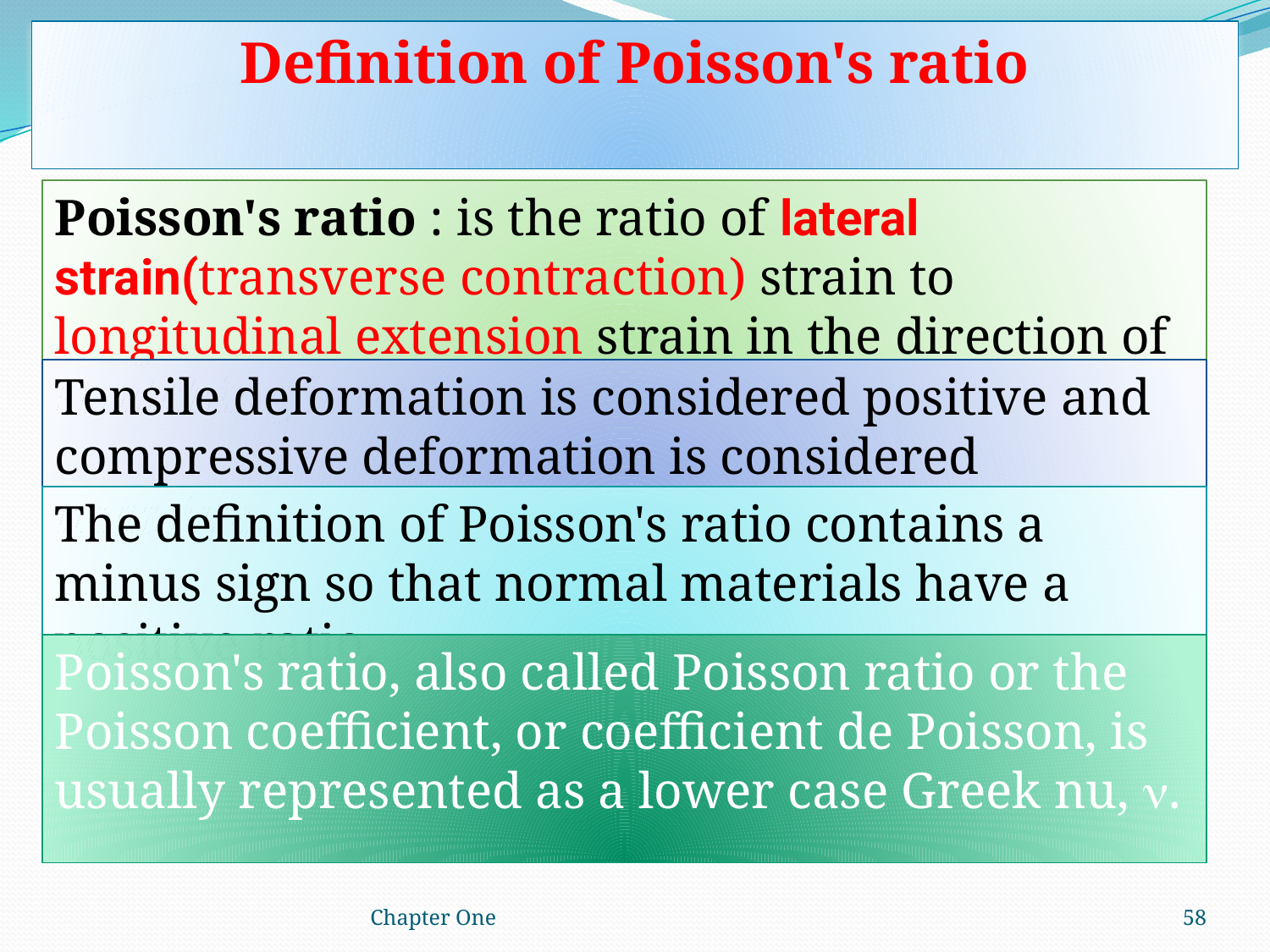

Definition of Poisson's ratio
Poisson's ratio : is the ratio of lateral  strain(transverse contraction) strain to longitudinal extension strain in the direction of stretching force.
Tensile deformation is considered positive and compressive deformation is considered negative.
The definition of Poisson's ratio contains a minus sign so that normal materials have a positive ratio.
Poisson's ratio, also called Poisson ratio or the Poisson coefficient, or coefficient de Poisson, is usually represented as a lower case Greek nu, ν.

Chapter One
58